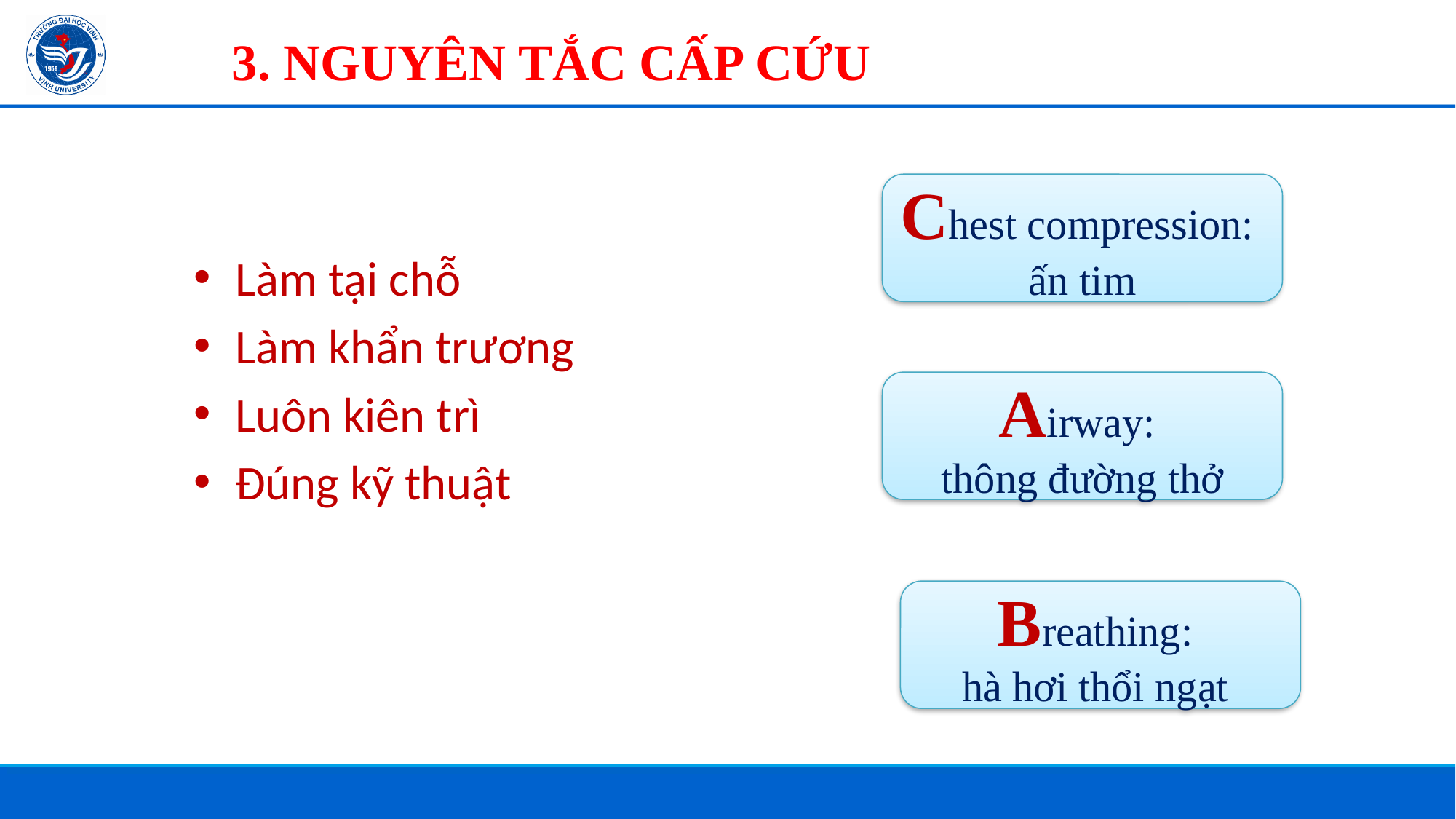

# 3. NGUYÊN TẮC CẤP CỨU
Chest compression:
ấn tim
Làm tại chỗ
Làm khẩn trương
Luôn kiên trì
Đúng kỹ thuật
Airway:
thông đường thở
Breathing:
hà hơi thổi ngạt